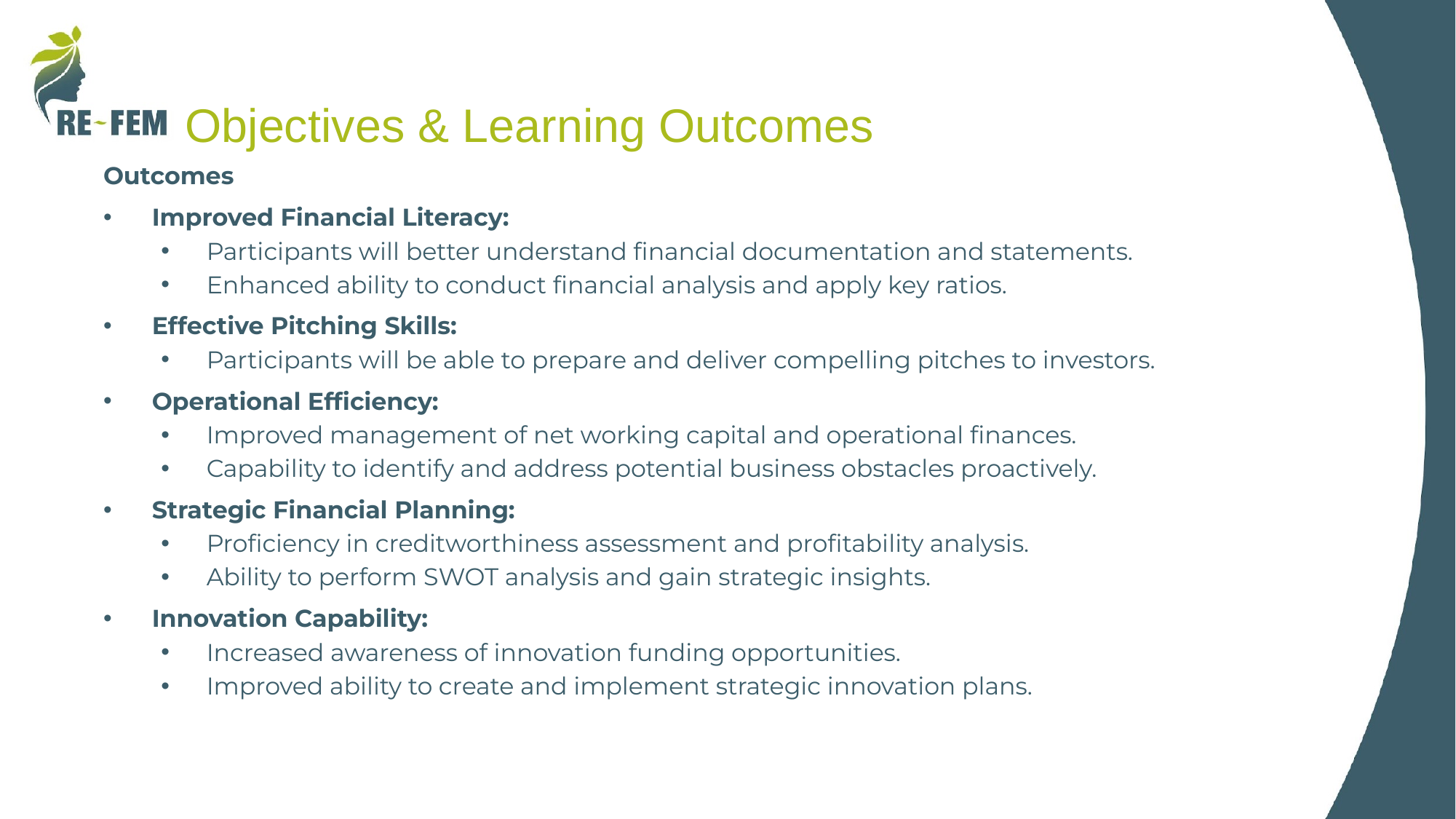

# Objectives & Learning Outcomes
Outcomes
Improved Financial Literacy:
Participants will better understand financial documentation and statements.
Enhanced ability to conduct financial analysis and apply key ratios.
Effective Pitching Skills:
Participants will be able to prepare and deliver compelling pitches to investors.
Operational Efficiency:
Improved management of net working capital and operational finances.
Capability to identify and address potential business obstacles proactively.
Strategic Financial Planning:
Proficiency in creditworthiness assessment and profitability analysis.
Ability to perform SWOT analysis and gain strategic insights.
Innovation Capability:
Increased awareness of innovation funding opportunities.
Improved ability to create and implement strategic innovation plans.